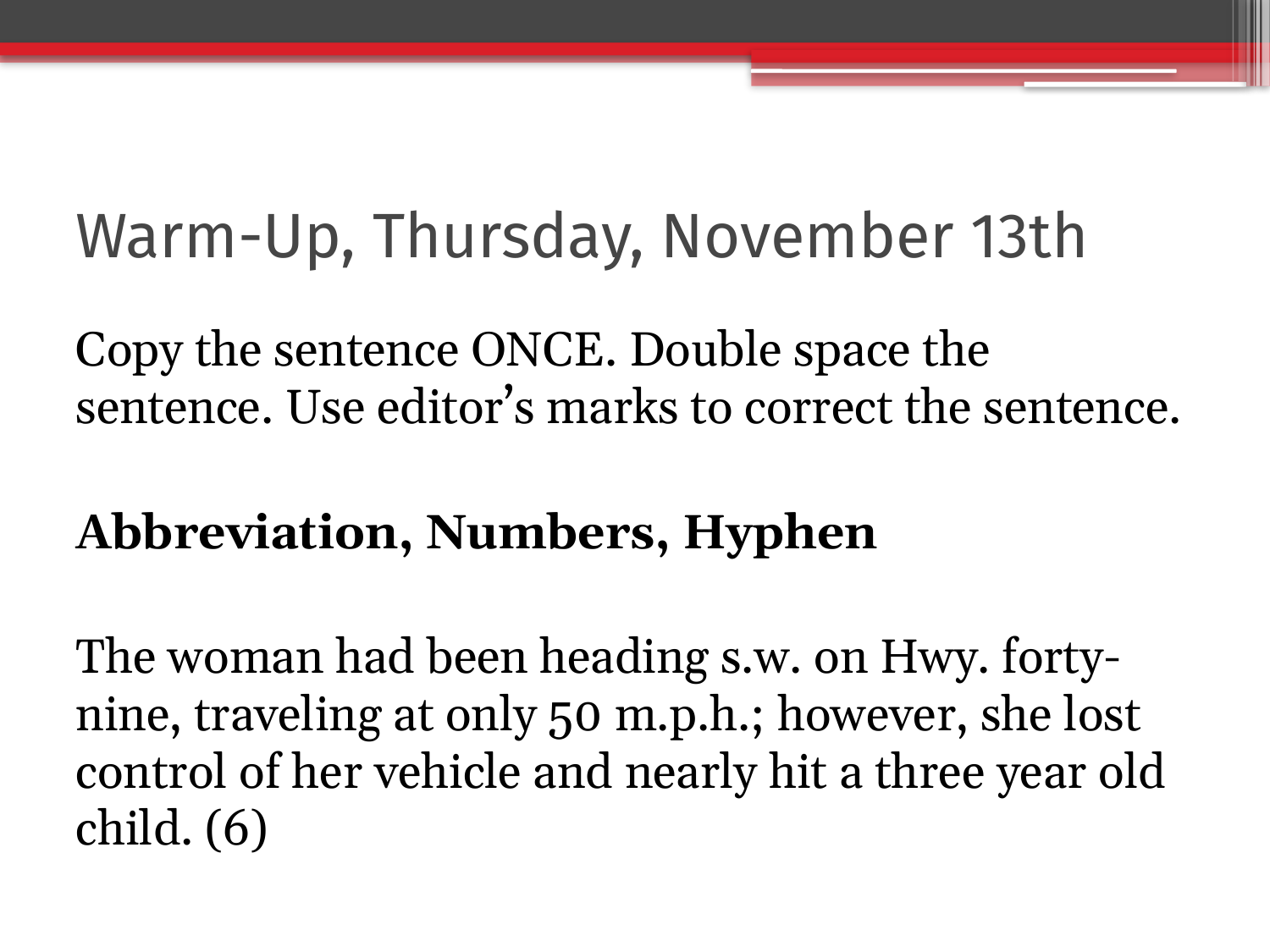

# Warm-Up, Thursday, November 13th
Copy the sentence ONCE. Double space the sentence. Use editor’s marks to correct the sentence.

Abbreviation, Numbers, Hyphen

The woman had been heading s.w. on Hwy. forty-nine, traveling at only 50 m.p.h.; however, she lost control of her vehicle and nearly hit a three year old child. (6)